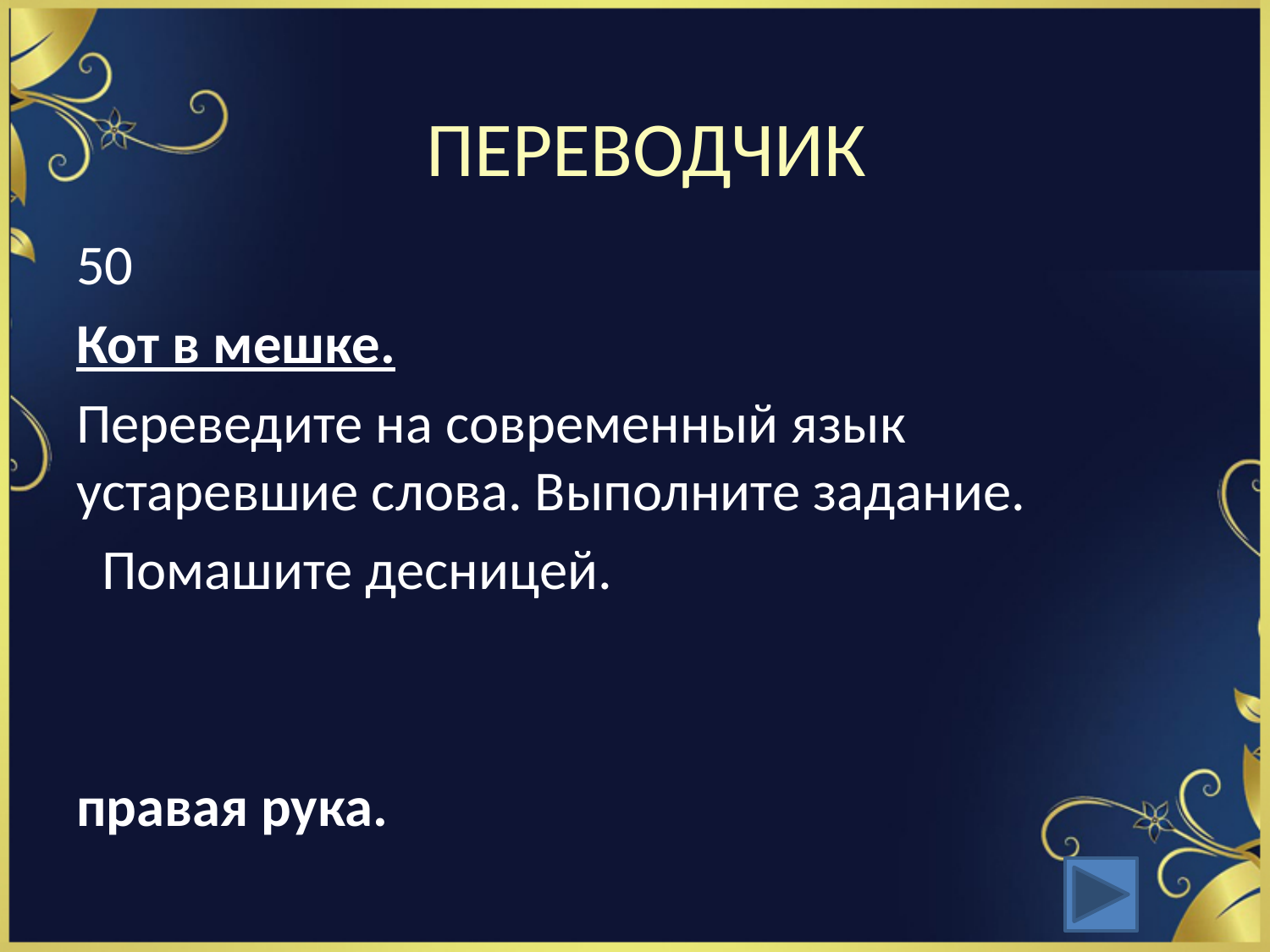

# ПЕРЕВОДЧИК
50
Кот в мешке.
Переведите на современный язык устаревшие слова. Выполните задание.
  Помашите десницей.

правая рука.